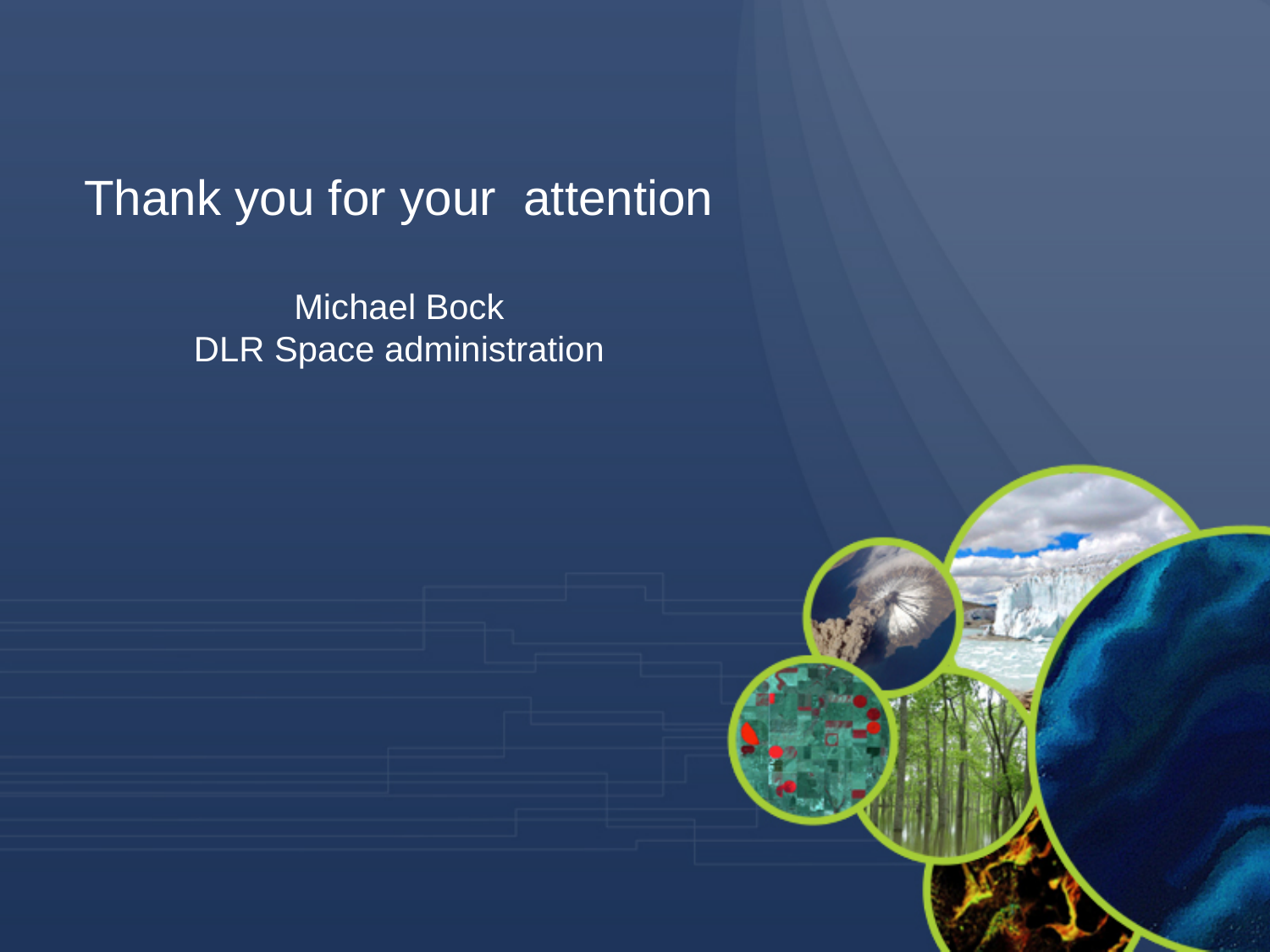

Thank you for your  attention

Michael Bock
DLR Space administration